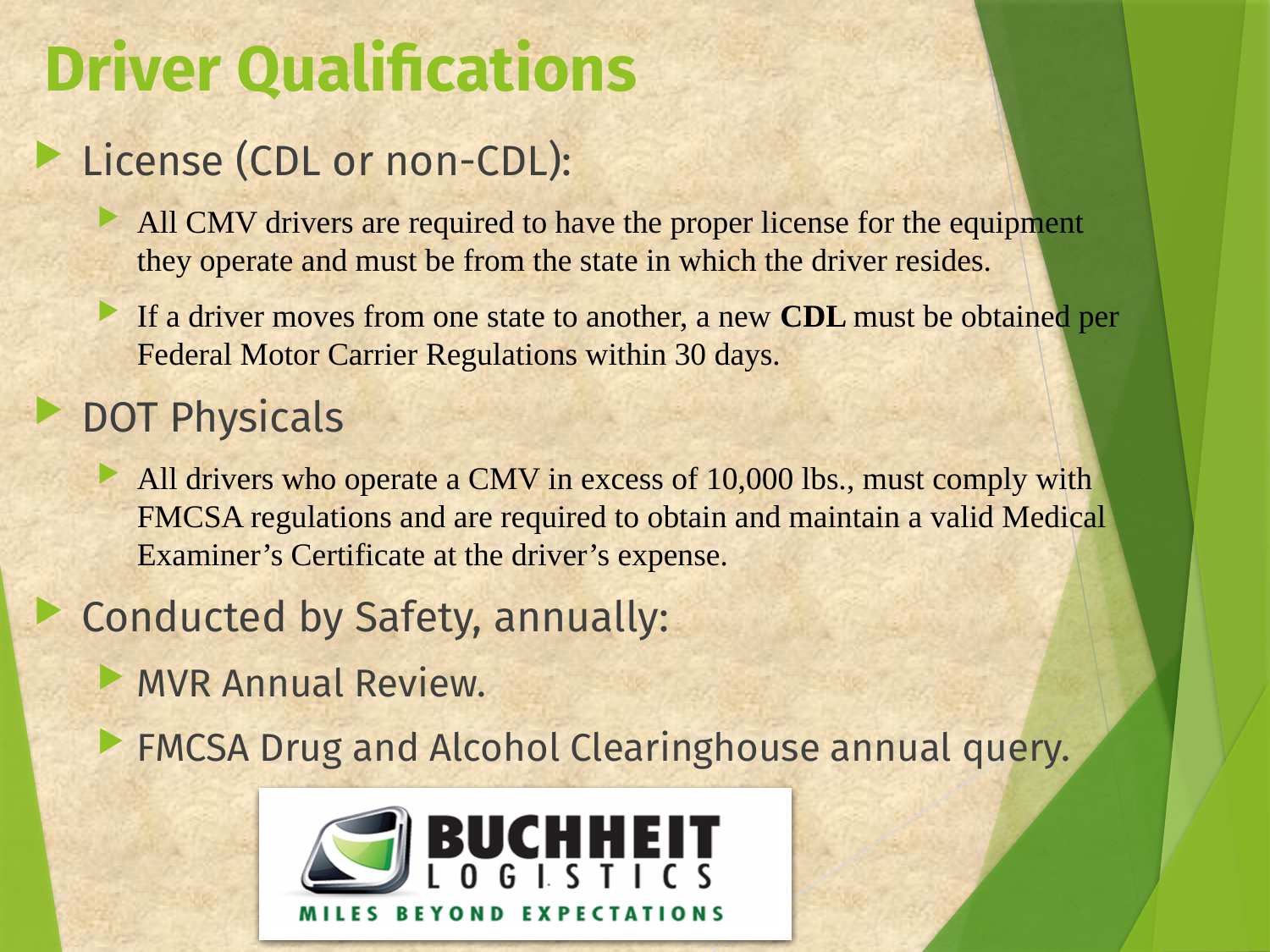

# Driver Qualifications
License (CDL or non-CDL):
All CMV drivers are required to have the proper license for the equipment they operate and must be from the state in which the driver resides.
If a driver moves from one state to another, a new CDL must be obtained per Federal Motor Carrier Regulations within 30 days.
DOT Physicals
All drivers who operate a CMV in excess of 10,000 lbs., must comply with FMCSA regulations and are required to obtain and maintain a valid Medical Examiner’s Certificate at the driver’s expense.
Conducted by Safety, annually:
MVR Annual Review.
FMCSA Drug and Alcohol Clearinghouse annual query.